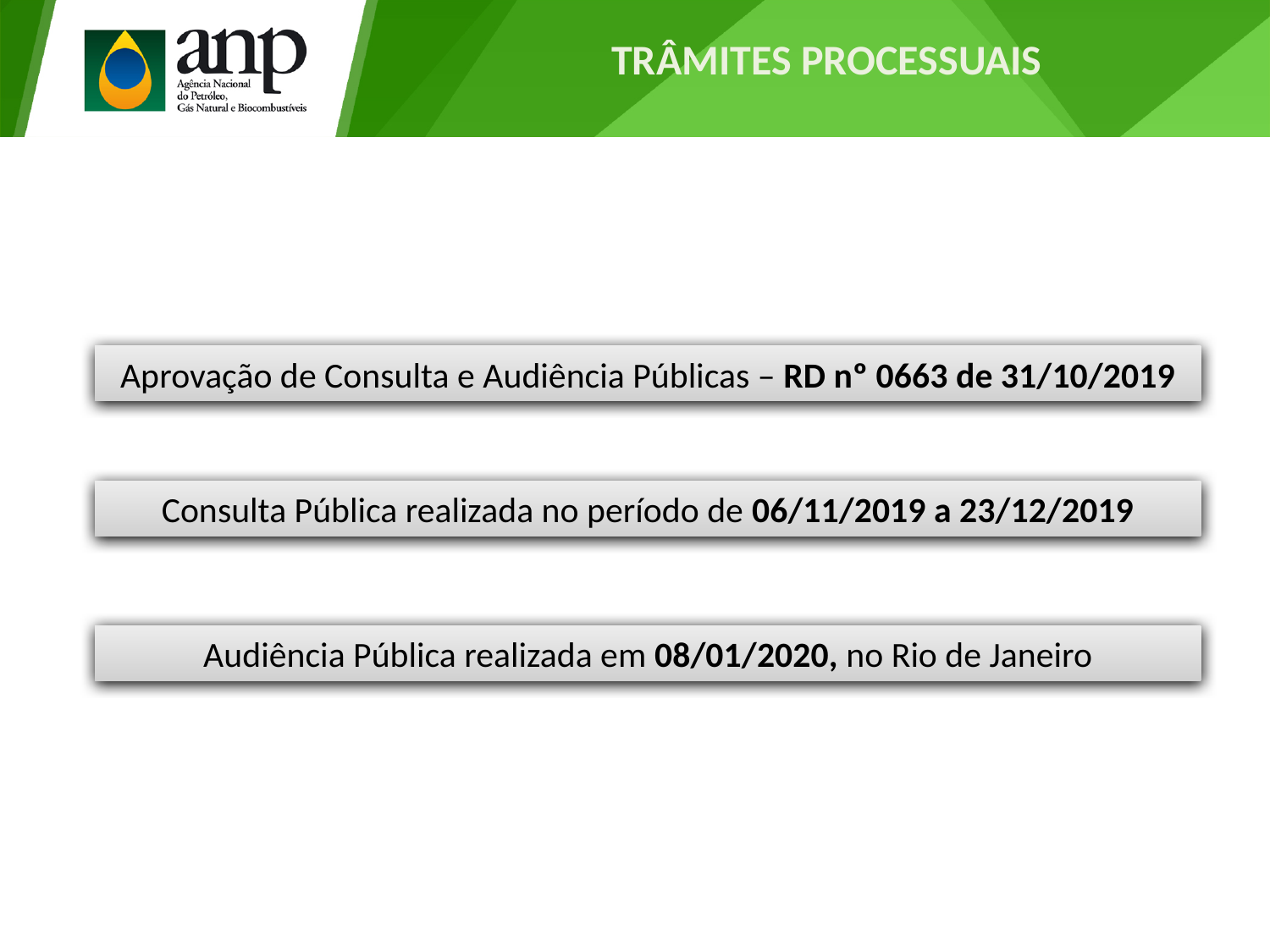

TRÂMITES PROCESSUAIS
Aprovação de Consulta e Audiência Públicas – RD nº 0663 de 31/10/2019
Consulta Pública realizada no período de 06/11/2019 a 23/12/2019
Audiência Pública realizada em 08/01/2020, no Rio de Janeiro